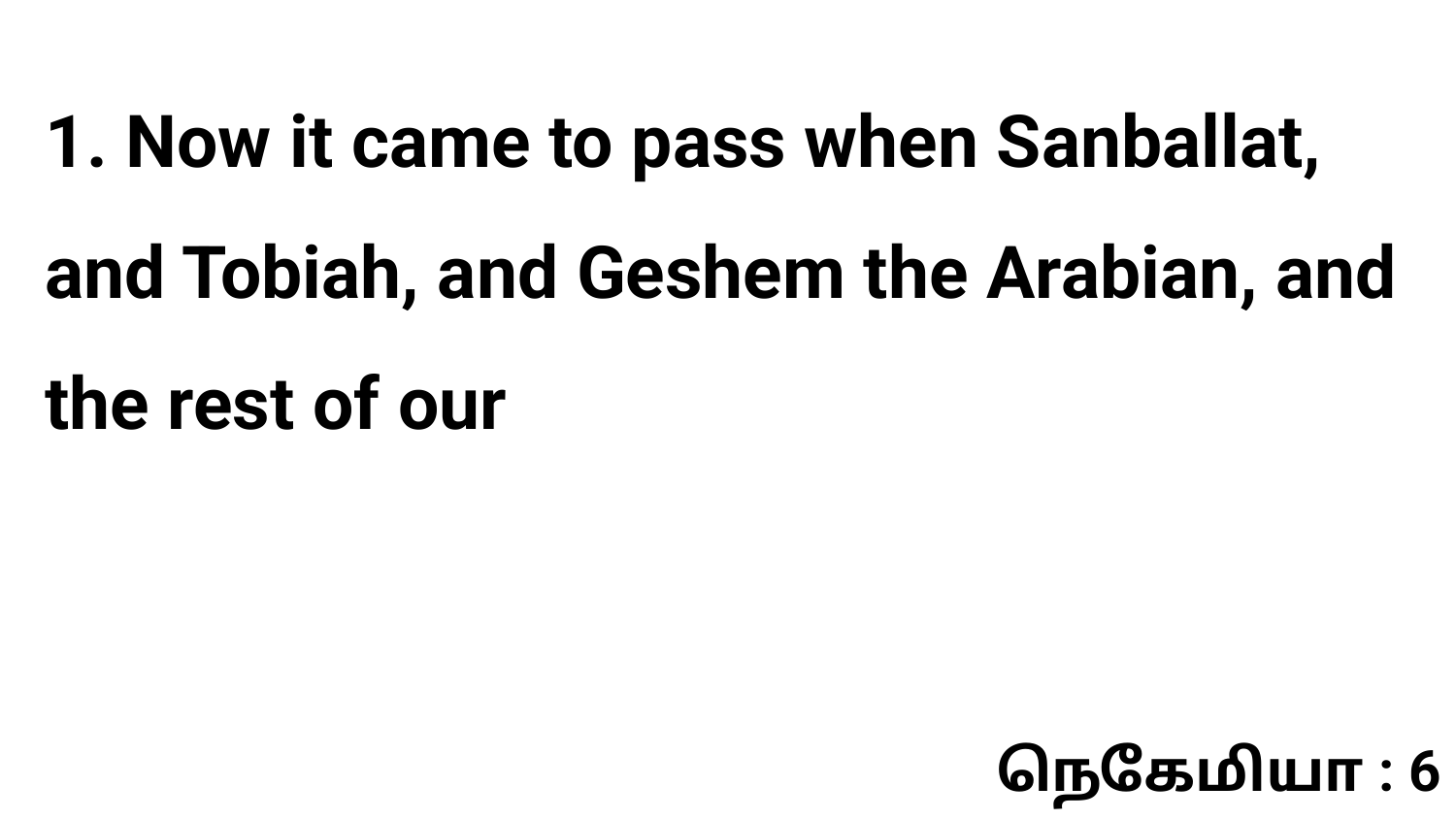

1. Now it came to pass when Sanballat, and Tobiah, and Geshem the Arabian, and the rest of our
நெகேமியா : 6